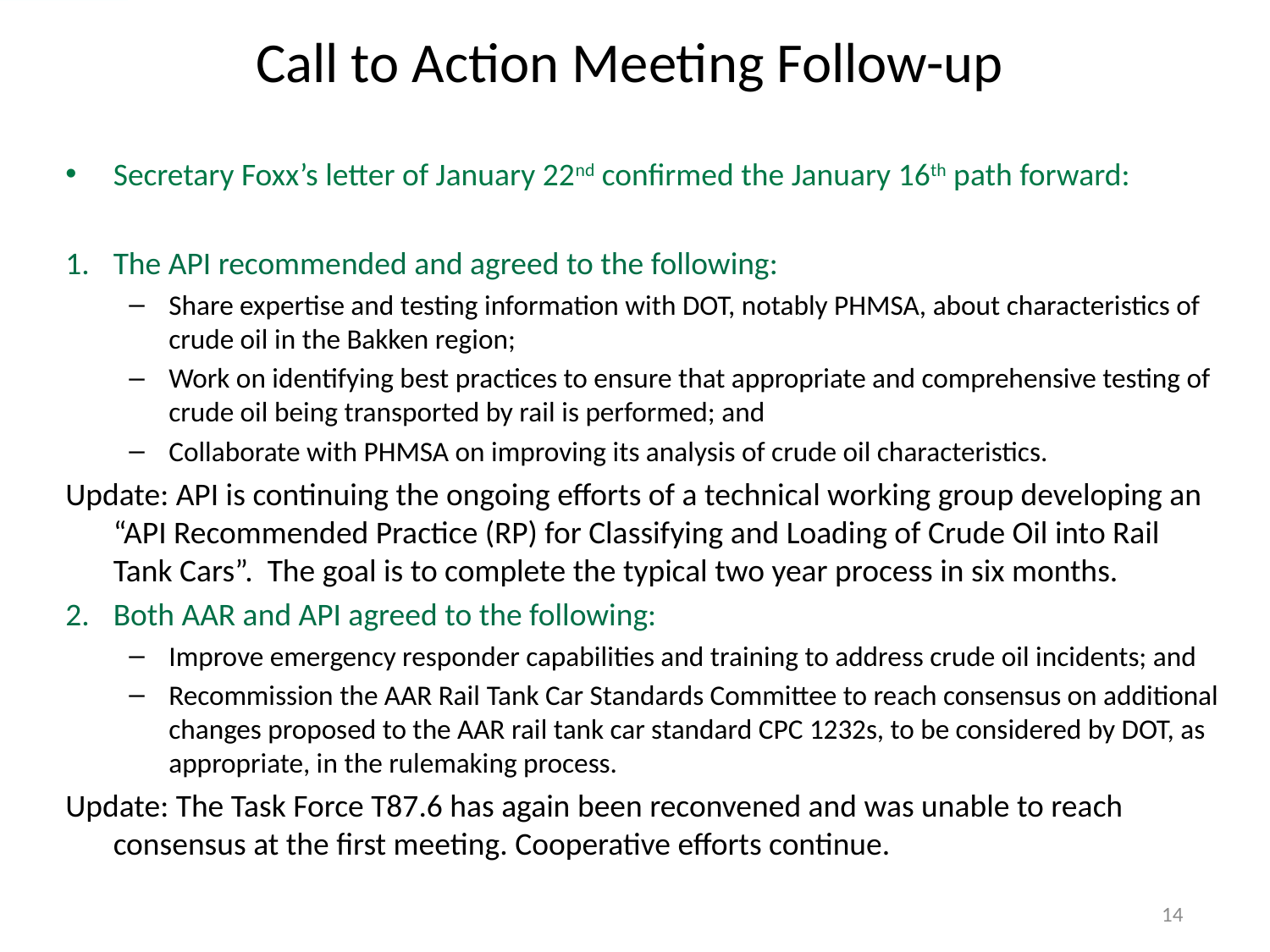

# Call to Action Meeting Follow-up
Secretary Foxx’s letter of January 22nd confirmed the January 16th path forward:

The API recommended and agreed to the following:
Share expertise and testing information with DOT, notably PHMSA, about characteristics of crude oil in the Bakken region;
Work on identifying best practices to ensure that appropriate and comprehensive testing of crude oil being transported by rail is performed; and
Collaborate with PHMSA on improving its analysis of crude oil characteristics.
Update: API is continuing the ongoing efforts of a technical working group developing an “API Recommended Practice (RP) for Classifying and Loading of Crude Oil into Rail Tank Cars”.  The goal is to complete the typical two year process in six months.
Both AAR and API agreed to the following:
Improve emergency responder capabilities and training to address crude oil incidents; and
Recommission the AAR Rail Tank Car Standards Committee to reach consensus on additional changes proposed to the AAR rail tank car standard CPC 1232s, to be considered by DOT, as appropriate, in the rulemaking process.
Update: The Task Force T87.6 has again been reconvened and was unable to reach consensus at the first meeting. Cooperative efforts continue.
14
14